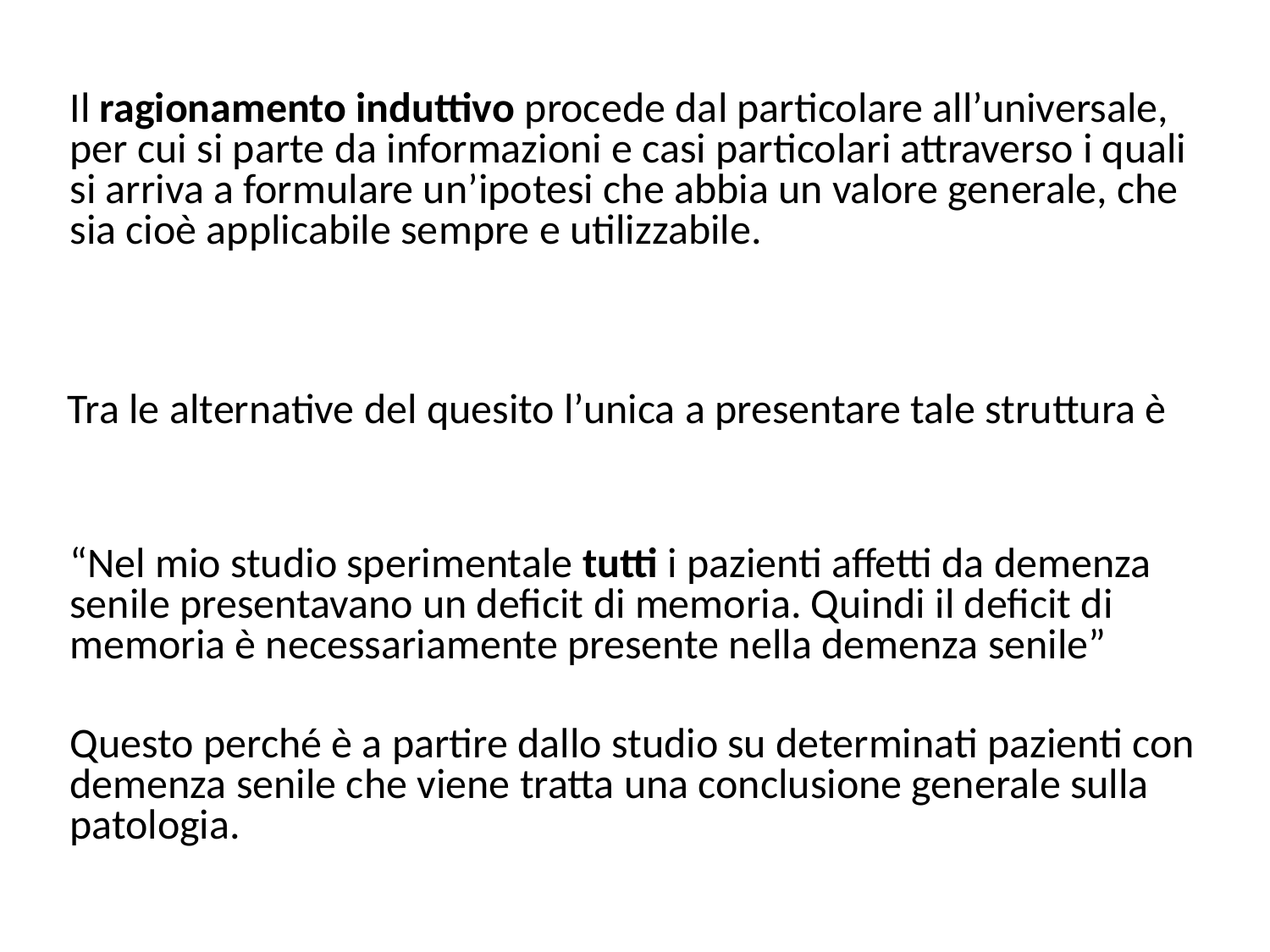

Il ragionamento induttivo procede dal particolare all’universale, per cui si parte da informazioni e casi particolari attraverso i quali si arriva a formulare un’ipotesi che abbia un valore generale, che sia cioè applicabile sempre e utilizzabile.
Tra le alternative del quesito l’unica a presentare tale struttura è
“Nel mio studio sperimentale tutti i pazienti affetti da demenza senile presentavano un deficit di memoria. Quindi il deficit di memoria è necessariamente presente nella demenza senile”

Questo perché è a partire dallo studio su determinati pazienti con demenza senile che viene tratta una conclusione generale sulla patologia.